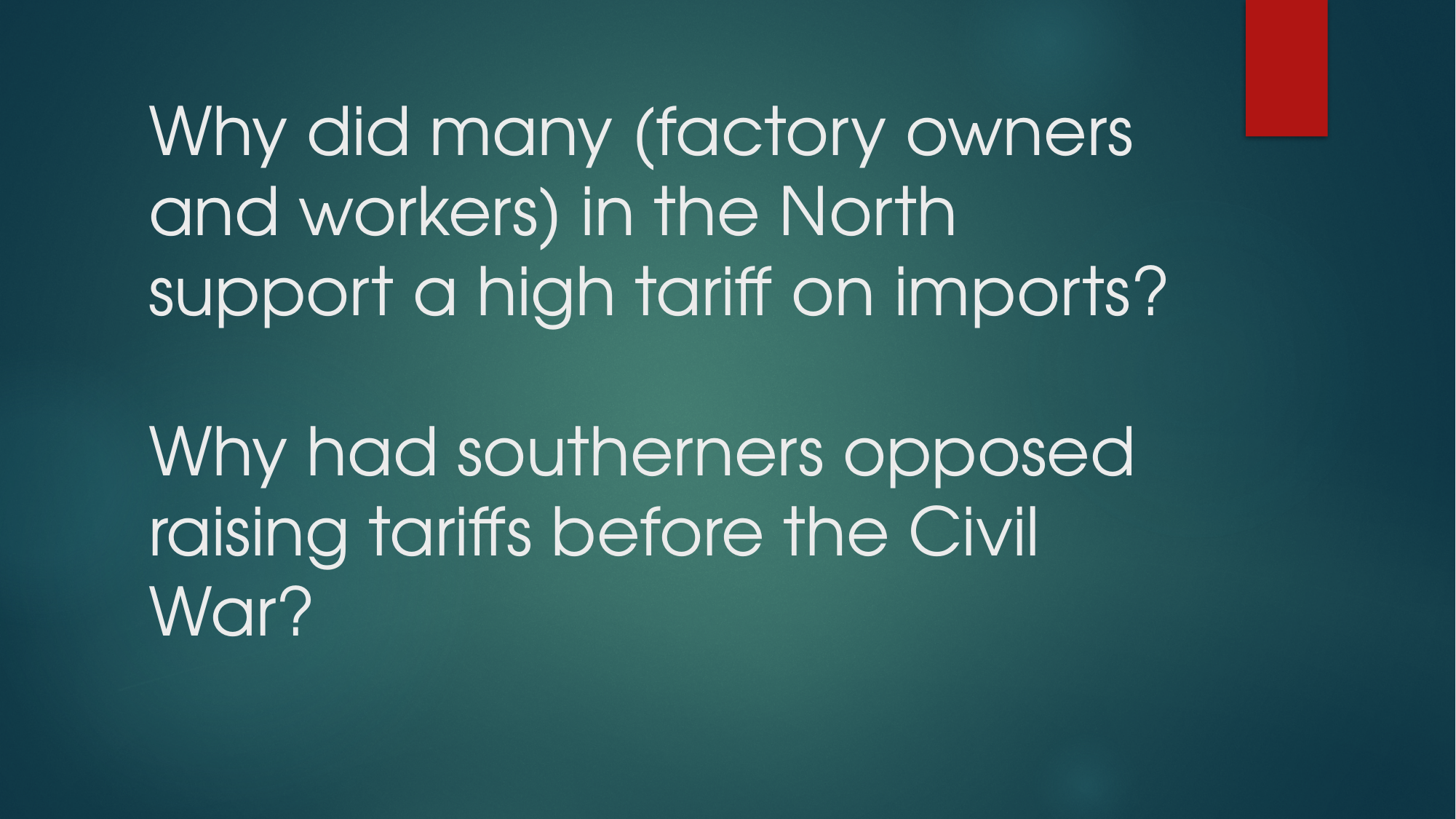

# Why did many (factory owners and workers) in the North support a high tariff on imports? Why had southerners opposed raising tariffs before the Civil War?